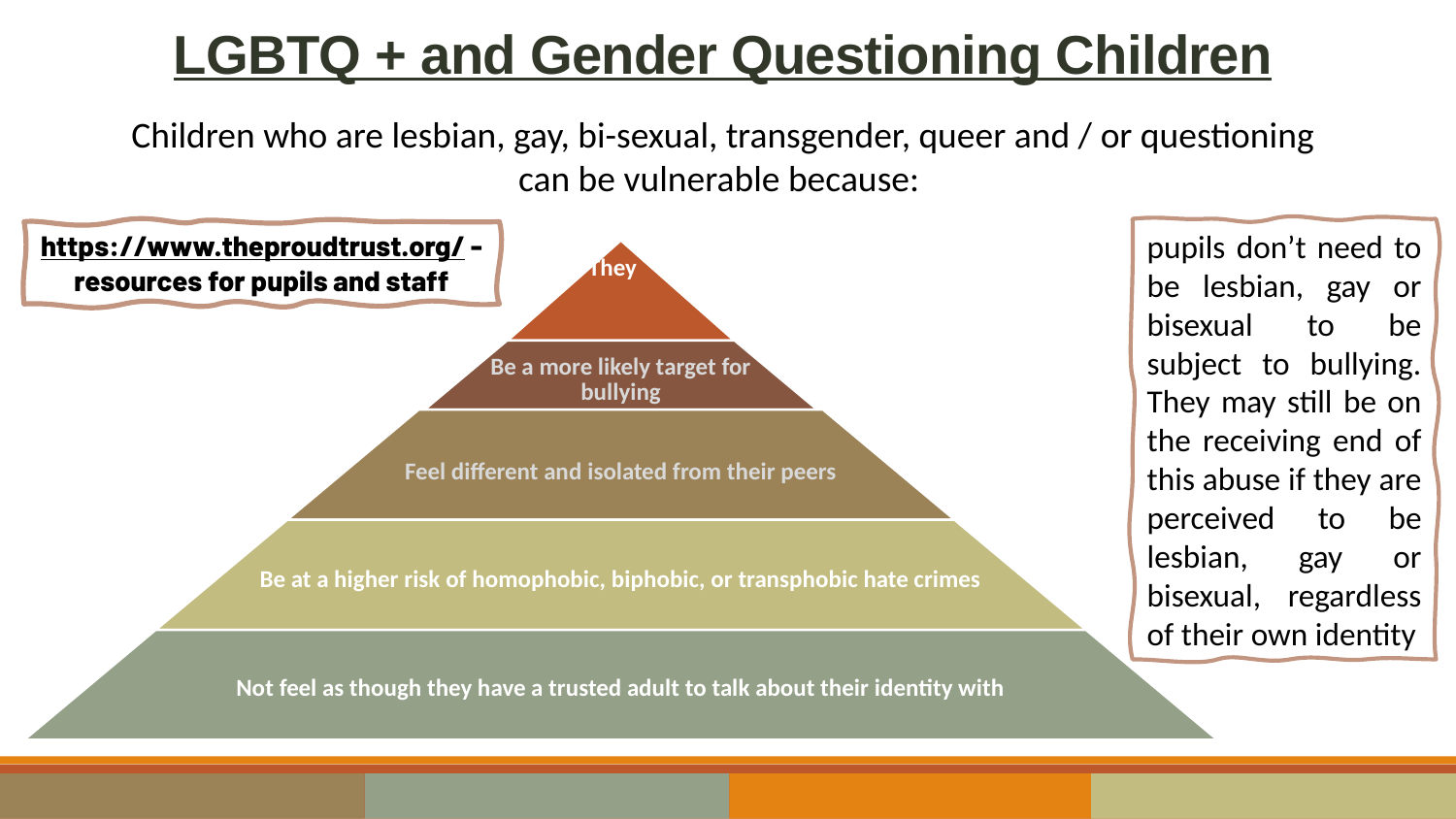

# LGBTQ + and Gender Questioning Children
Children who are lesbian, gay, bi-sexual, transgender, queer and / or questioning can be vulnerable because:

pupils don’t need to be lesbian, gay or bisexual to be subject to bullying. They may still be on the receiving end of this abuse if they are perceived to be lesbian, gay or bisexual, regardless of their own identity
https://www.theproudtrust.org/ - resources for pupils and staff
They                               may:
Be a more likely target for bullying
Feel different and isolated from their peers
Be at a higher risk of homophobic, biphobic, or transphobic hate crimes
Not feel as though they have a trusted adult to talk about their identity with